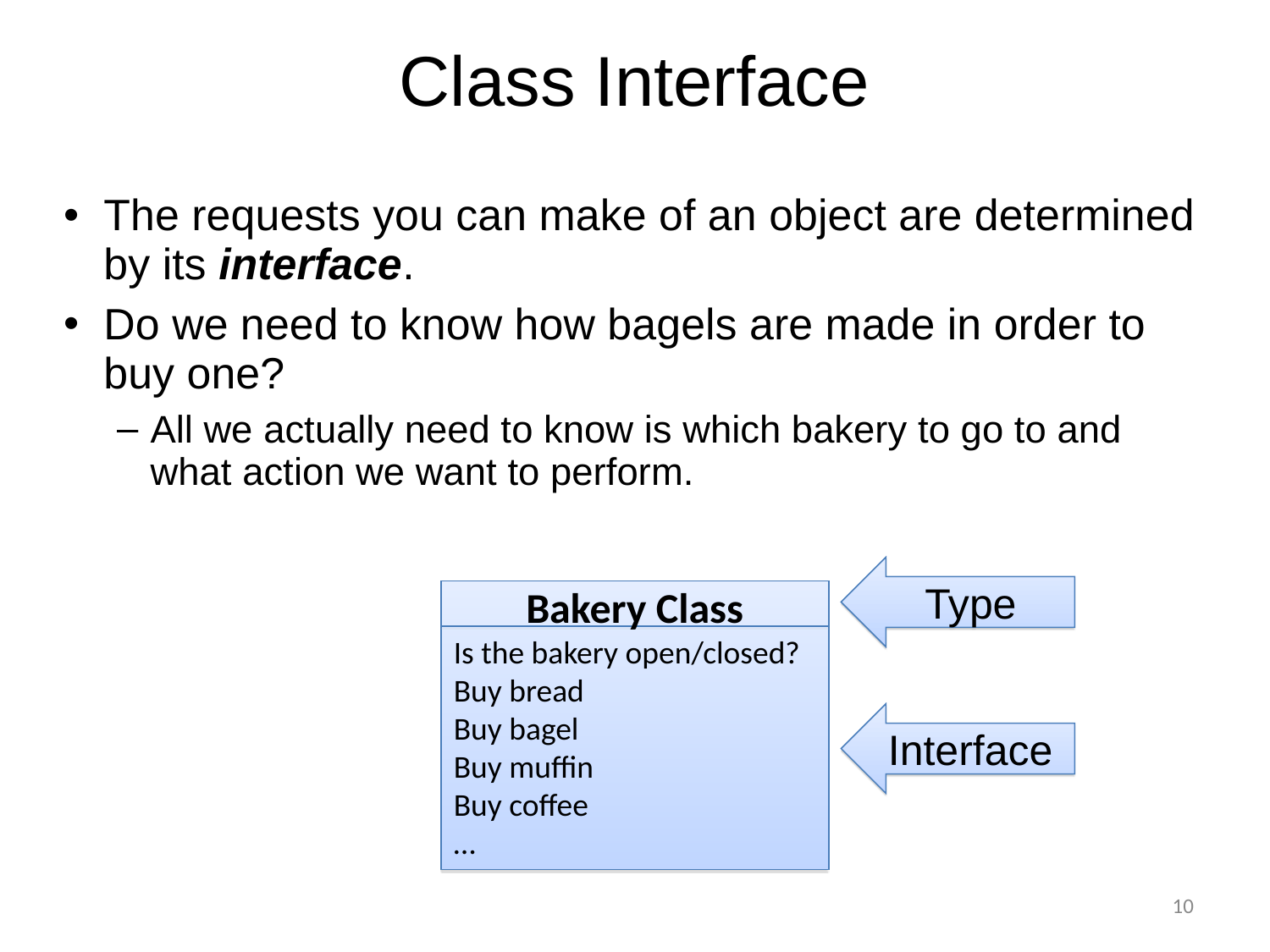

# Class Interface
The requests you can make of an object are determined by its interface.
Do we need to know how bagels are made in order to buy one?
All we actually need to know is which bakery to go to and what action we want to perform.
Type
Bakery Class

Is the bakery open/closed?
Buy bread
Buy bagel
Buy muffin
Buy coffee
…
Interface
10